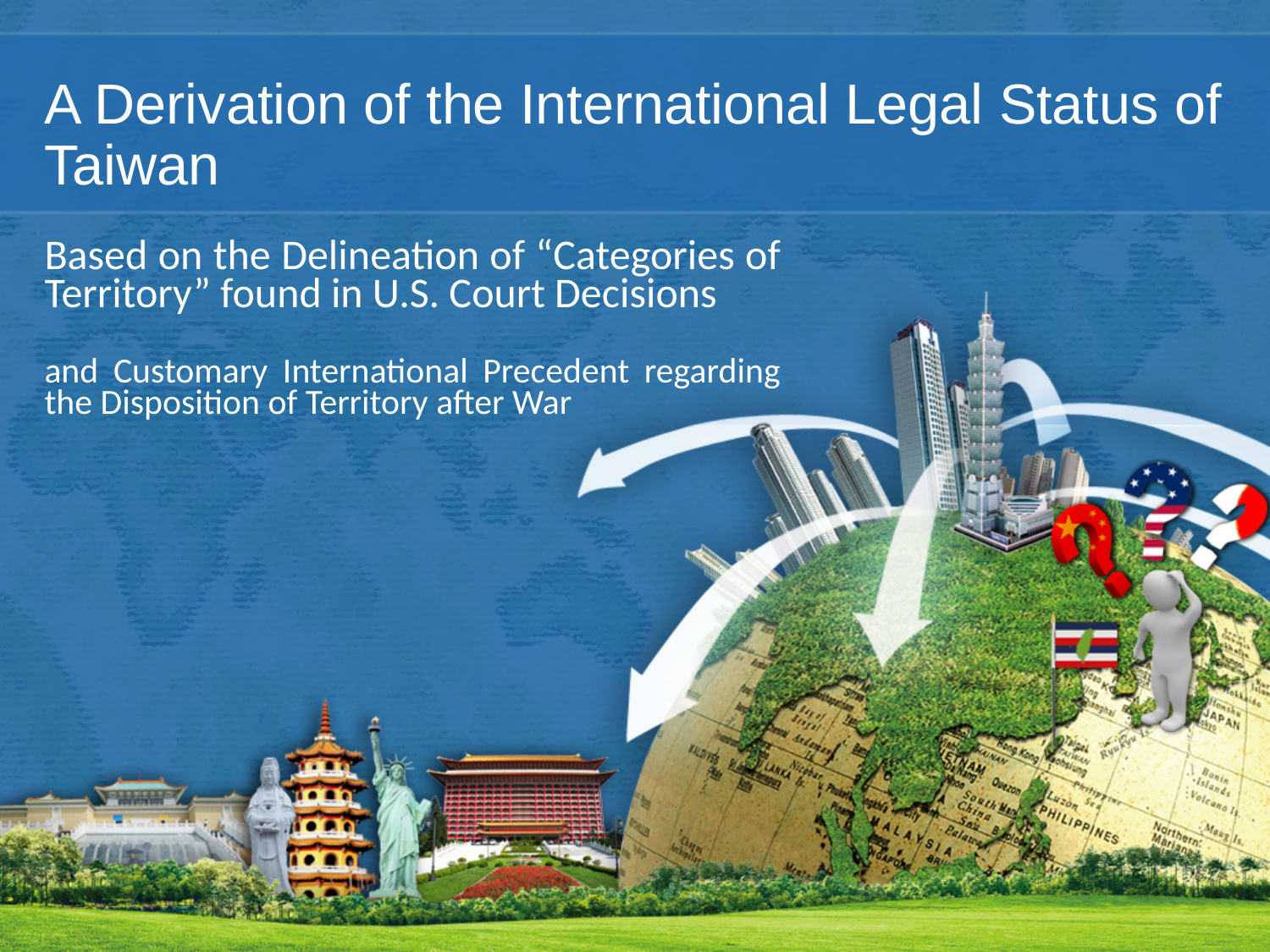

# A Derivation of the International Legal Status of Taiwan
Based on the Delineation of “Categories of Territory” found in U.S. Court Decisions
and Customary International Precedent regarding the Disposition of Territory after War